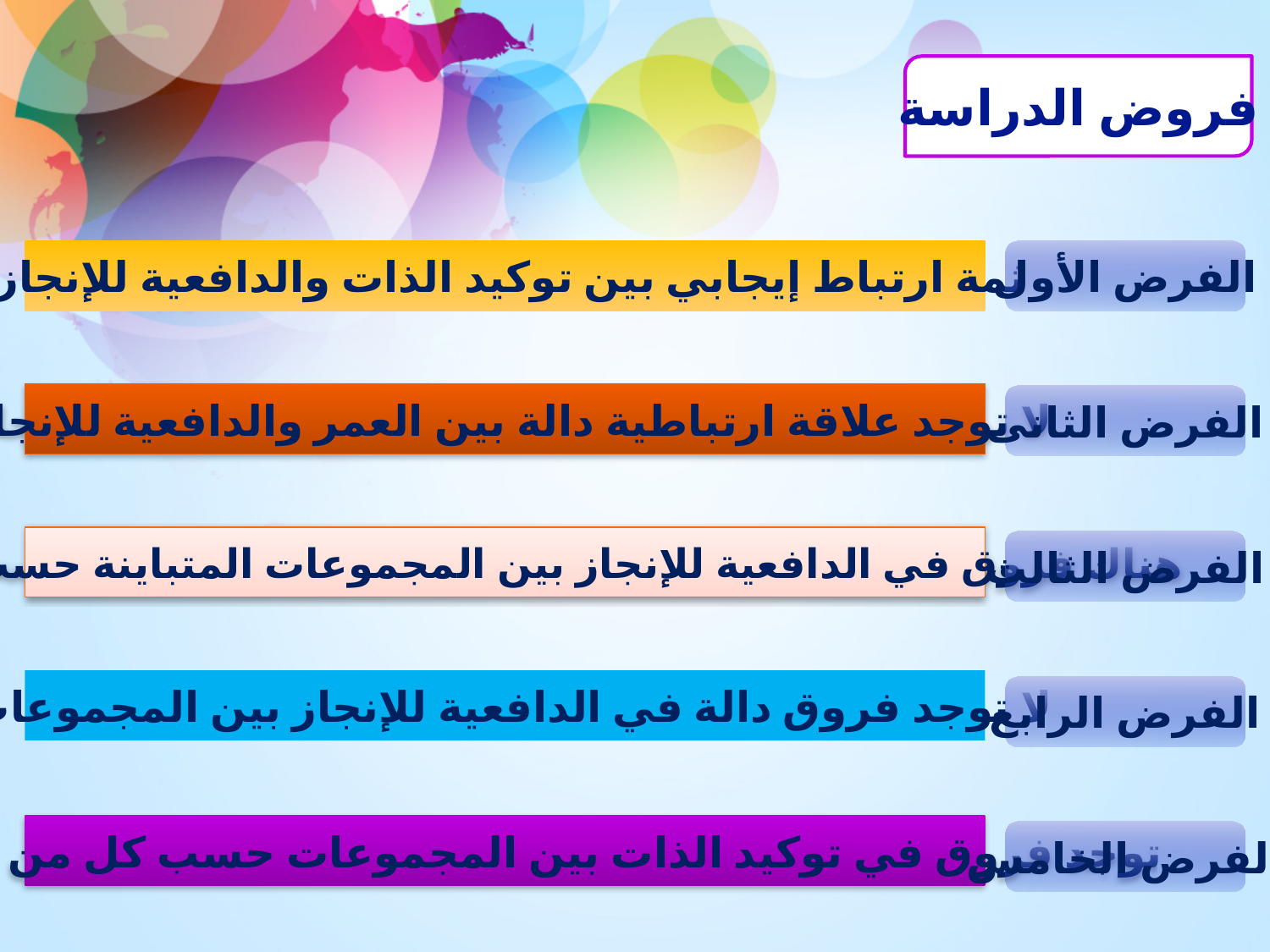

فروض الدراسة
ثمة ارتباط إيجابي بين توكيد الذات والدافعية للإنجاز
الفرض الأول
لا توجد علاقة ارتباطية دالة بين العمر والدافعية للإنجاز
الفرض الثانى
هناك فروق في الدافعية للإنجاز بين المجموعات المتباينة حسب الجنس
الفرض الثالث
لا توجد فروق دالة في الدافعية للإنجاز بين المجموعات
الفرض الرابع
توجد فروق في توكيد الذات بين المجموعات حسب كل من الجنس
الفرض الخامس